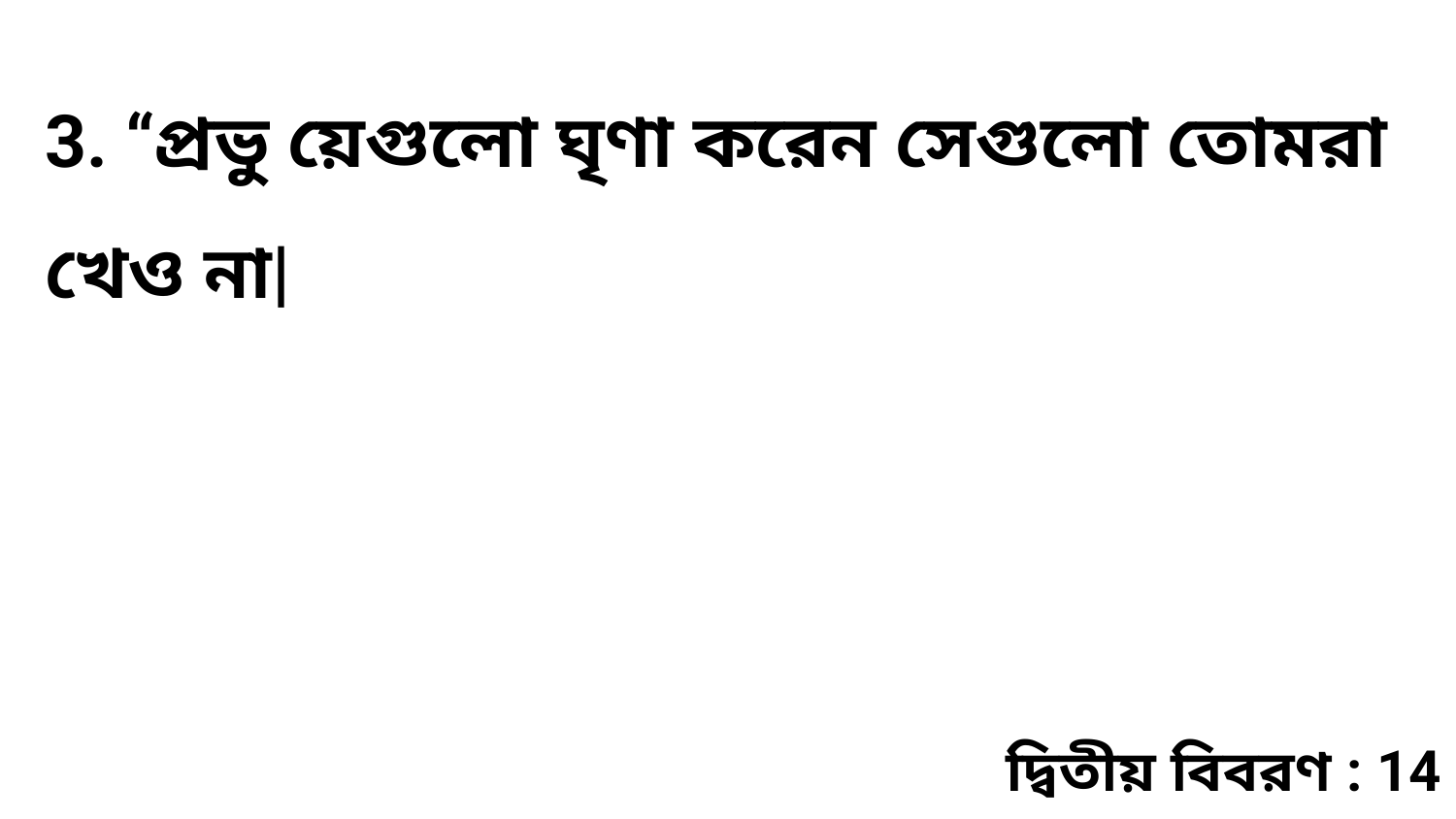

3. “প্রভু য়েগুলো ঘৃণা করেন সেগুলো তোমরা খেও না|
দ্বিতীয় বিবরণ : 14